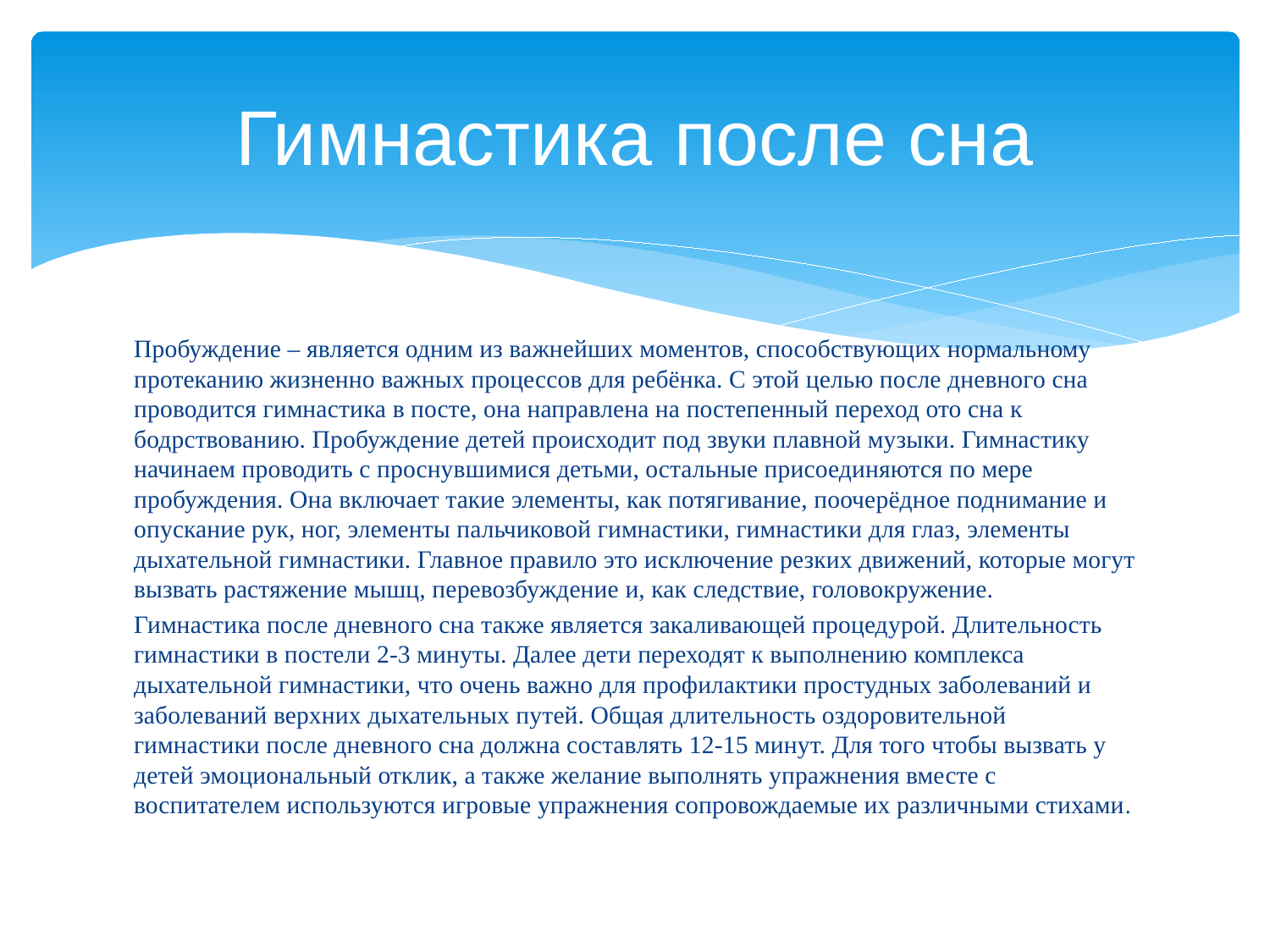

# Гимнастика после сна
Пробуждение – является одним из важнейших моментов, способствующих нормальному протеканию жизненно важных процессов для ребёнка. С этой целью после дневного сна проводится гимнастика в посте, она направлена на постепенный переход ото сна к бодрствованию. Пробуждение детей происходит под звуки плавной музыки. Гимнастику начинаем проводить с проснувшимися детьми, остальные присоединяются по мере пробуждения. Она включает такие элементы, как потягивание, поочерёдное поднимание и опускание рук, ног, элементы пальчиковой гимнастики, гимнастики для глаз, элементы дыхательной гимнастики. Главное правило это исключение резких движений, которые могут вызвать растяжение мышц, перевозбуждение и, как следствие, головокружение.
Гимнастика после дневного сна также является закаливающей процедурой. Длительность гимнастики в постели 2-3 минуты. Далее дети переходят к выполнению комплекса дыхательной гимнастики, что очень важно для профилактики простудных заболеваний и заболеваний верхних дыхательных путей. Общая длительность оздоровительной гимнастики после дневного сна должна составлять 12-15 минут. Для того чтобы вызвать у детей эмоциональный отклик, а также желание выполнять упражнения вместе с воспитателем используются игровые упражнения сопровождаемые их различными стихами.